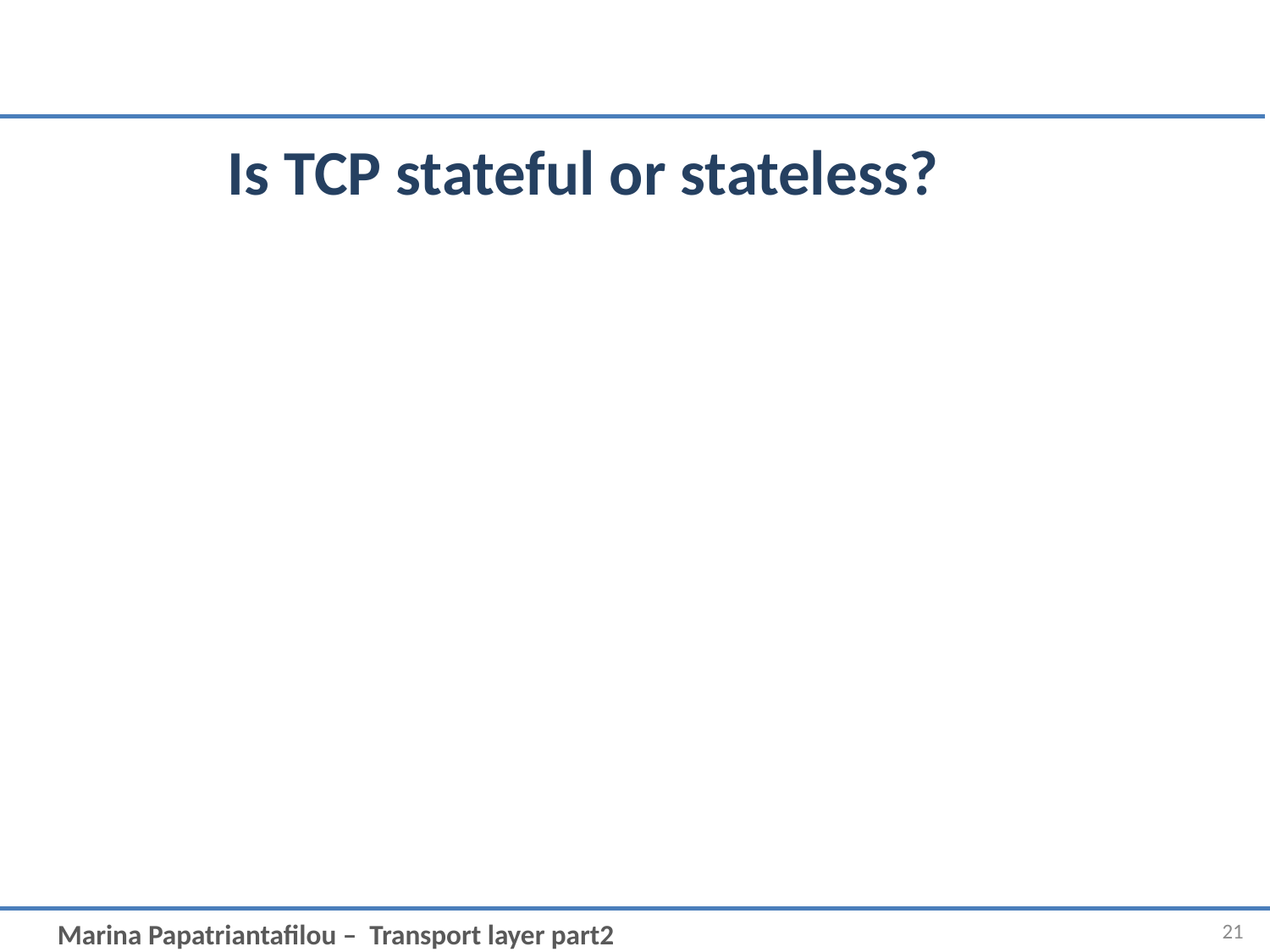

# Is TCP stateful or stateless?
21